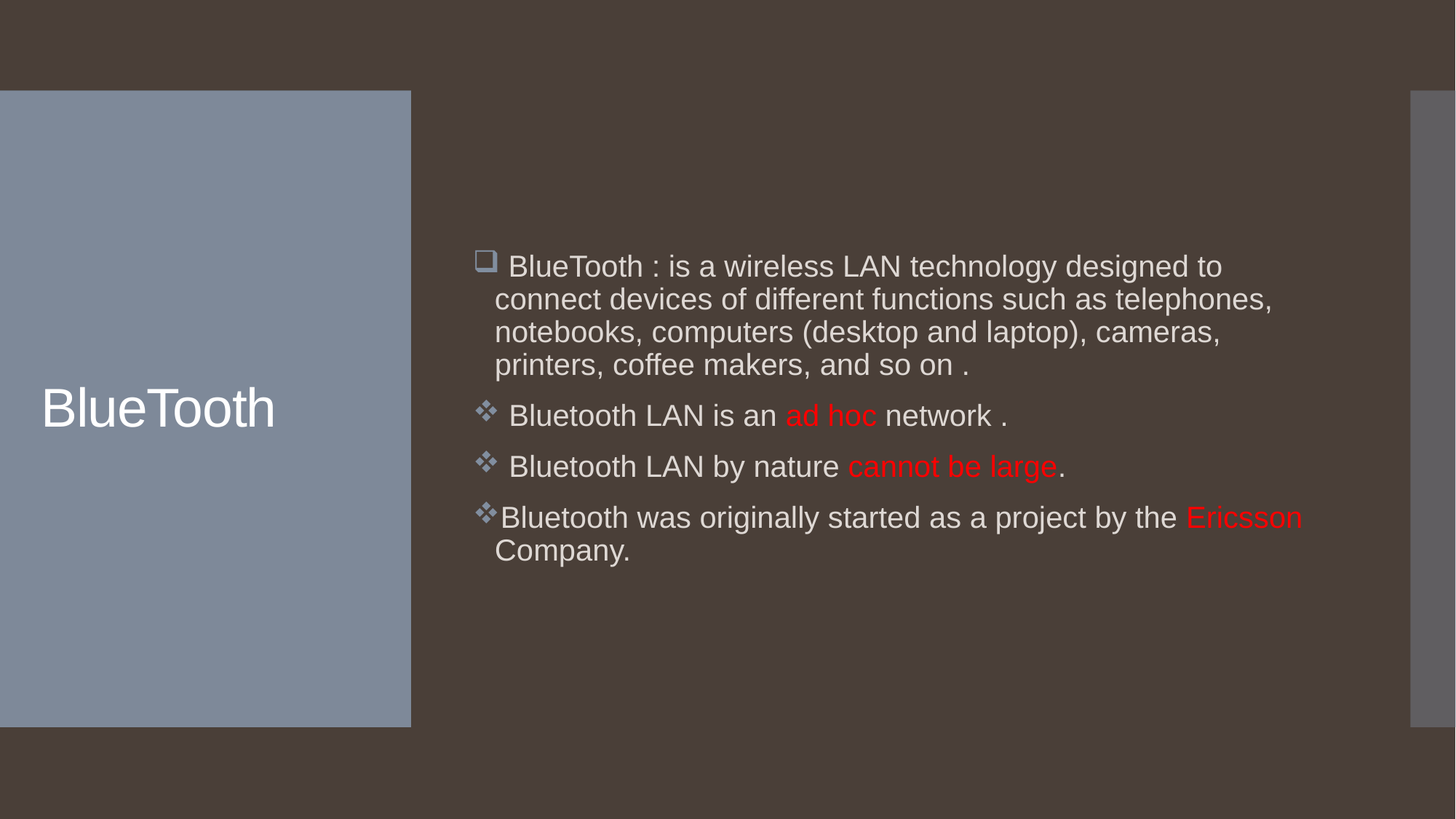

BlueTooth : is a wireless LAN technology designed to connect devices of different functions such as telephones, notebooks, computers (desktop and laptop), cameras, printers, coffee makers, and so on .
 Bluetooth LAN is an ad hoc network .
 Bluetooth LAN by nature cannot be large.
Bluetooth was originally started as a project by the Ericsson Company.
# BlueTooth